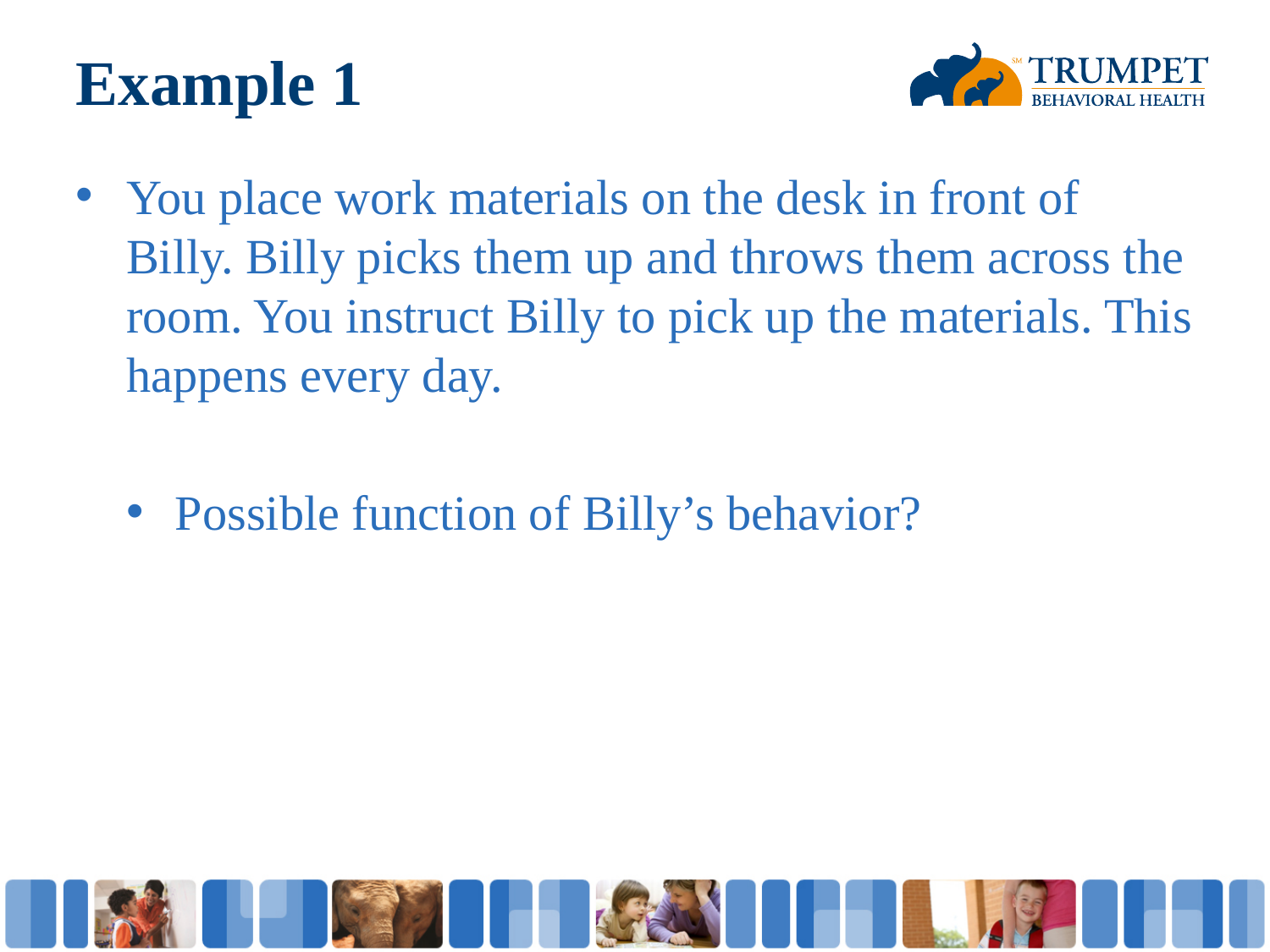

# Example 1
You place work materials on the desk in front of Billy. Billy picks them up and throws them across the room. You instruct Billy to pick up the materials. This happens every day.

Possible function of Billy’s behavior?